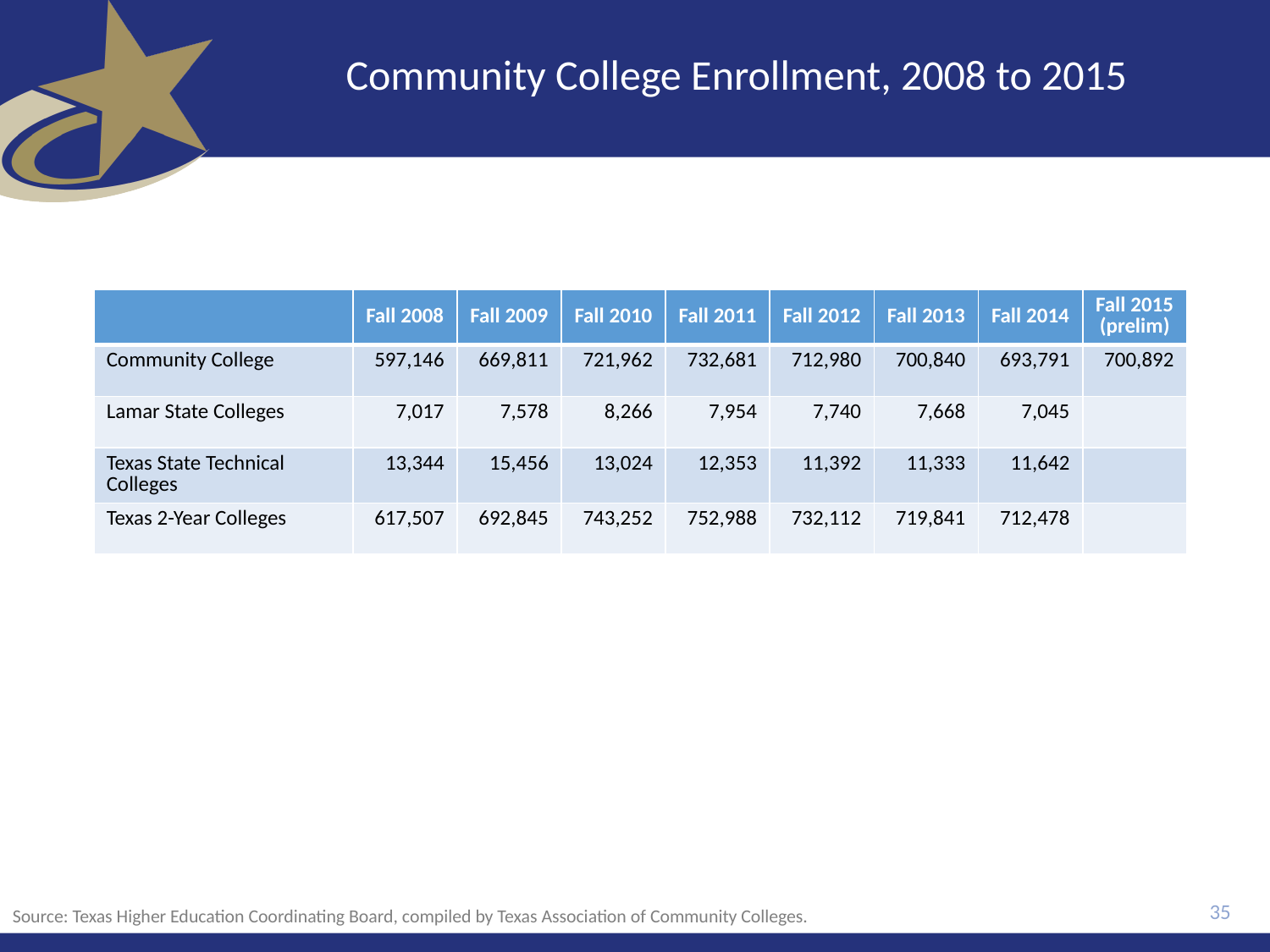

# Community College Enrollment, 2008 to 2015
|  | Fall 2008 | Fall 2009 | Fall 2010 | Fall 2011 | Fall 2012 | Fall 2013 | Fall 2014 | Fall 2015 (prelim) |
| --- | --- | --- | --- | --- | --- | --- | --- | --- |
| Community College | 597,146 | 669,811 | 721,962 | 732,681 | 712,980 | 700,840 | 693,791 | 700,892 |
| Lamar State Colleges | 7,017 | 7,578 | 8,266 | 7,954 | 7,740 | 7,668 | 7,045 |  |
| Texas State Technical Colleges | 13,344 | 15,456 | 13,024 | 12,353 | 11,392 | 11,333 | 11,642 |  |
| Texas 2-Year Colleges | 617,507 | 692,845 | 743,252 | 752,988 | 732,112 | 719,841 | 712,478 |  |
35
Source: Texas Higher Education Coordinating Board, compiled by Texas Association of Community Colleges.